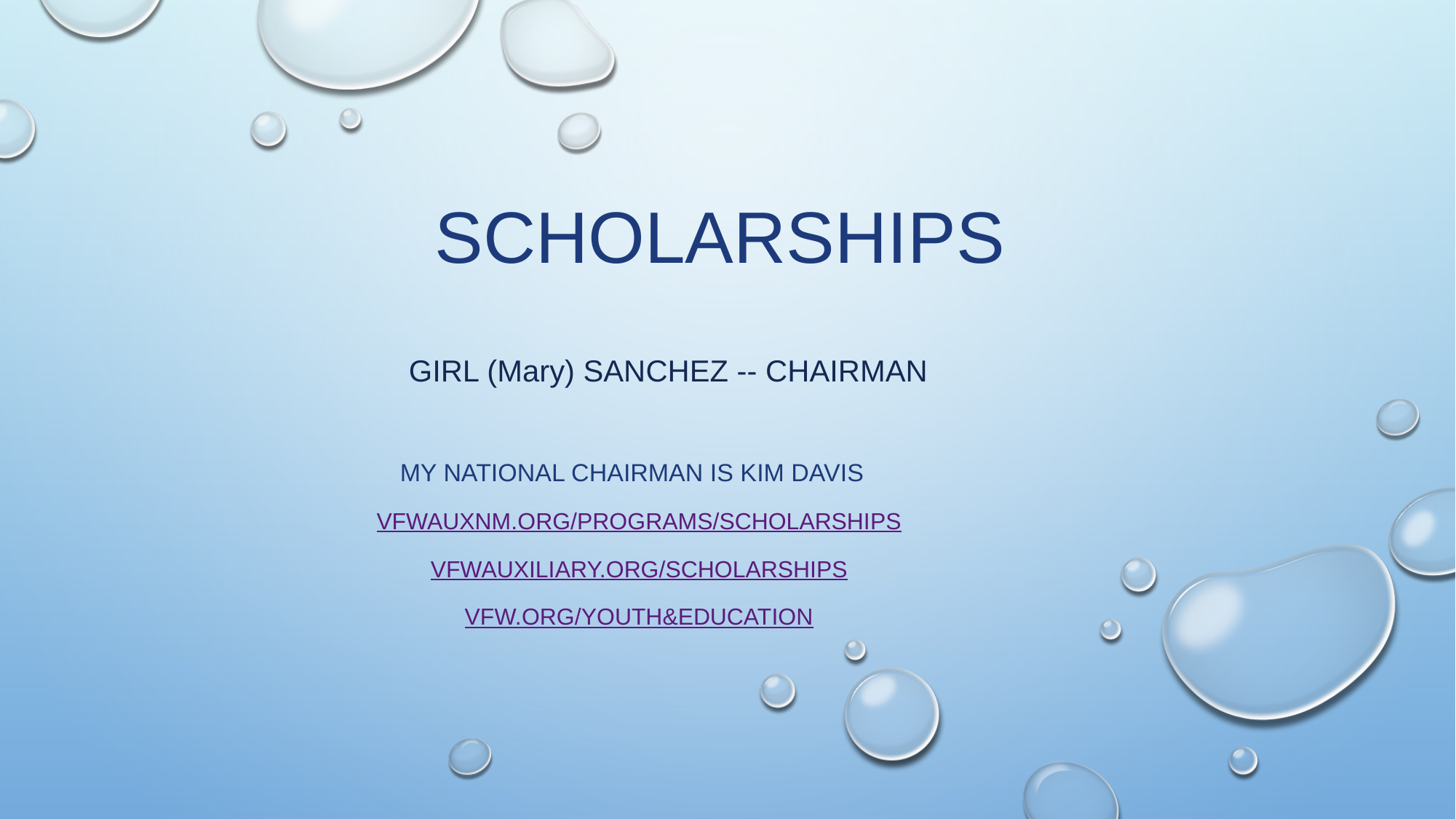

# SCHOLARSHIPS
GIRL (Mary) SANCHEZ -- CHAIRMAN
My national Chairman is Kim Davis
Vfwauxnm.org/programs/scholarships
vfwauxiliary.org/scholarships
Vfw.org/youth&education